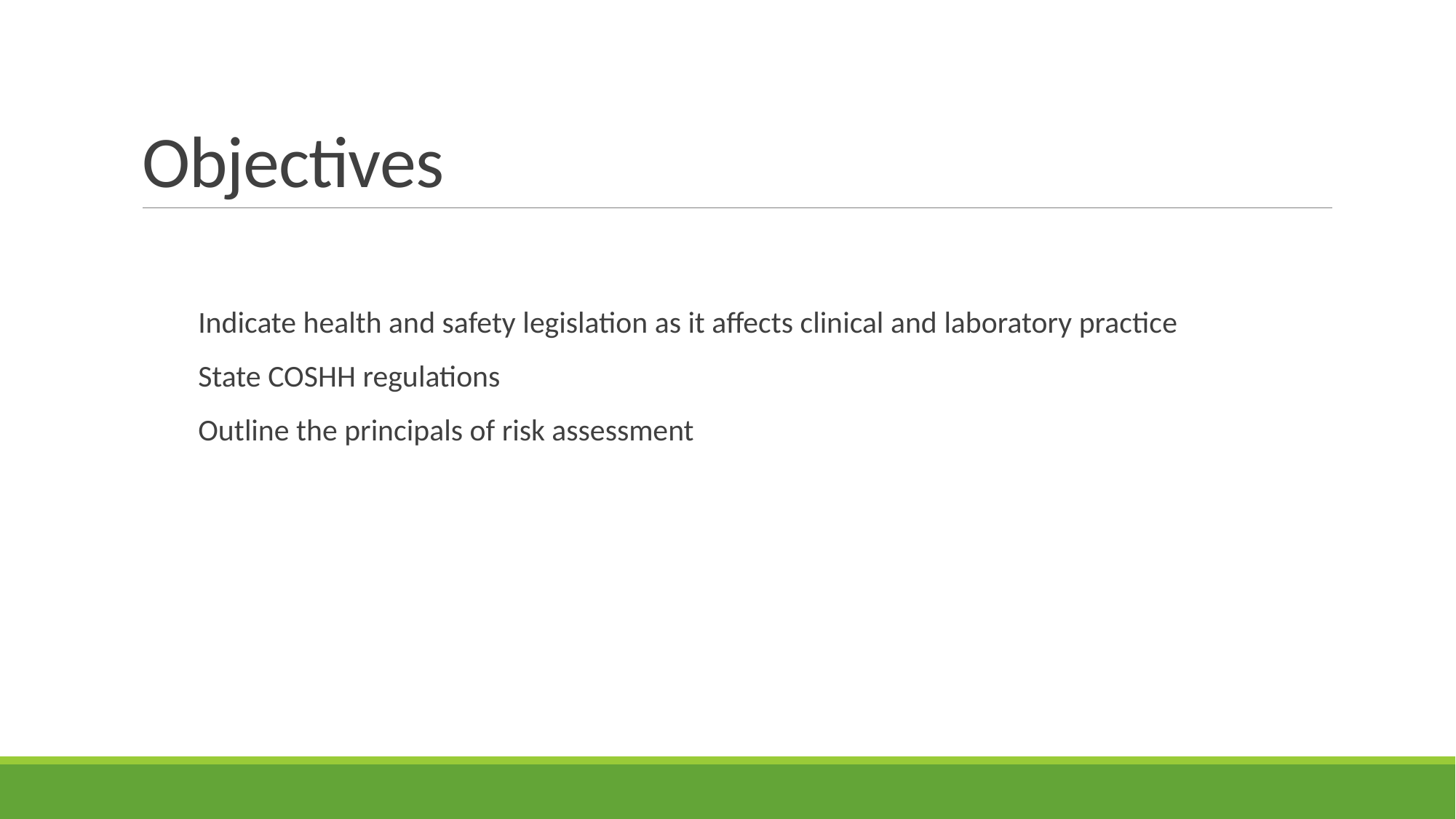

# Objectives
Indicate health and safety legislation as it affects clinical and laboratory practice
State COSHH regulations
Outline the principals of risk assessment